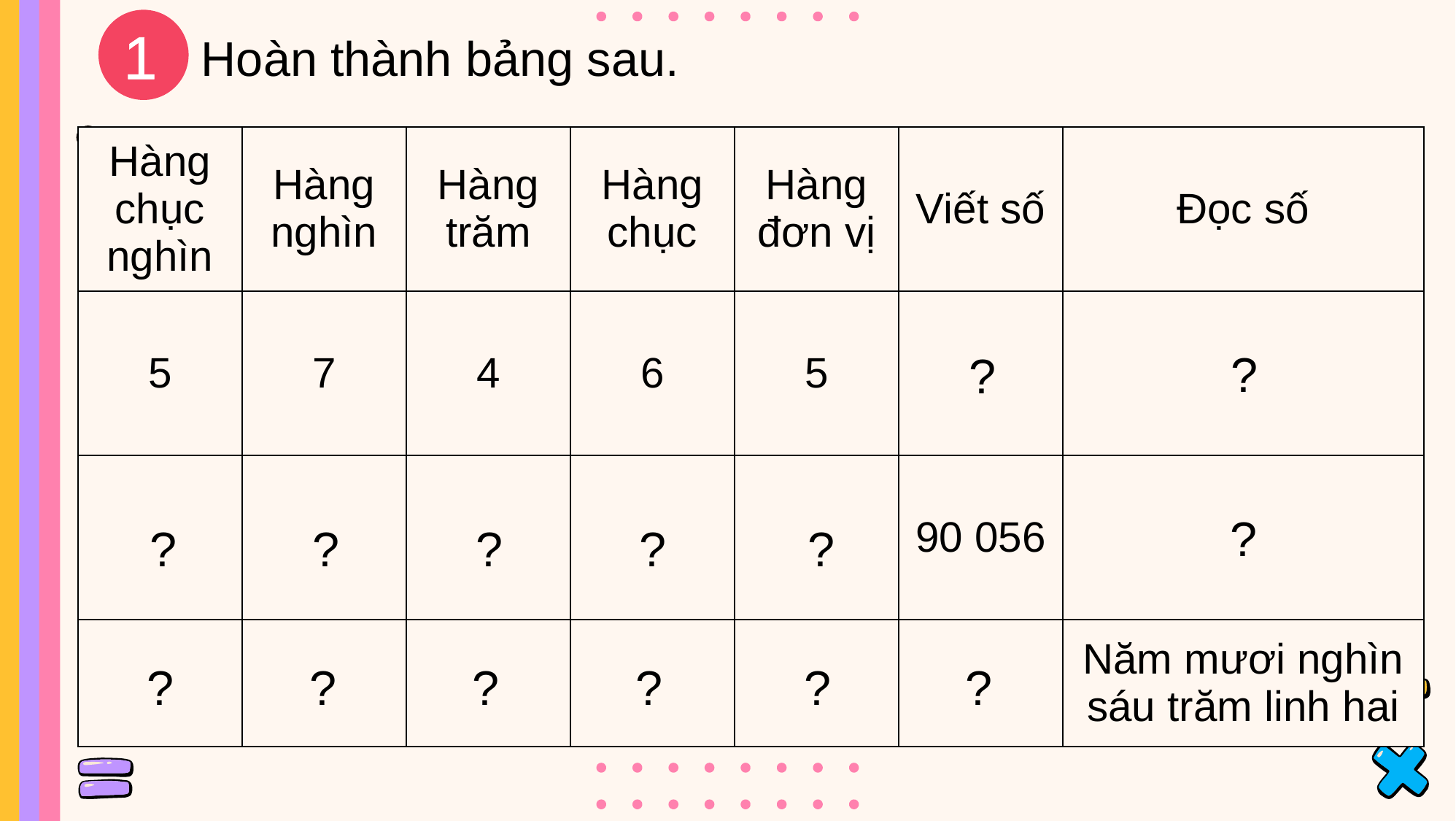

1

Hoàn thành bảng sau.
| Hàng chục nghìn | Hàng nghìn | Hàng trăm | Hàng chục | Hàng đơn vị | Viết số | Đọc số |
| --- | --- | --- | --- | --- | --- | --- |
| 5 | 7 | 4 | 6 | 5 | 57 465 | Năm mươi bảy nghìn bốn tră sáu mươi lăm |
| 9 | 0 | 0 | 5 | 6 | 90 056 | Chín mươi nghìn không trăm năm mươi sáu |
| 5 | 0 | 6 | 0 | 2 | 50 602 | Năm mươi nghìn sáu trăm linh hai |
?
?
?
?
?
?
?
?
?
?
?
?
?
?